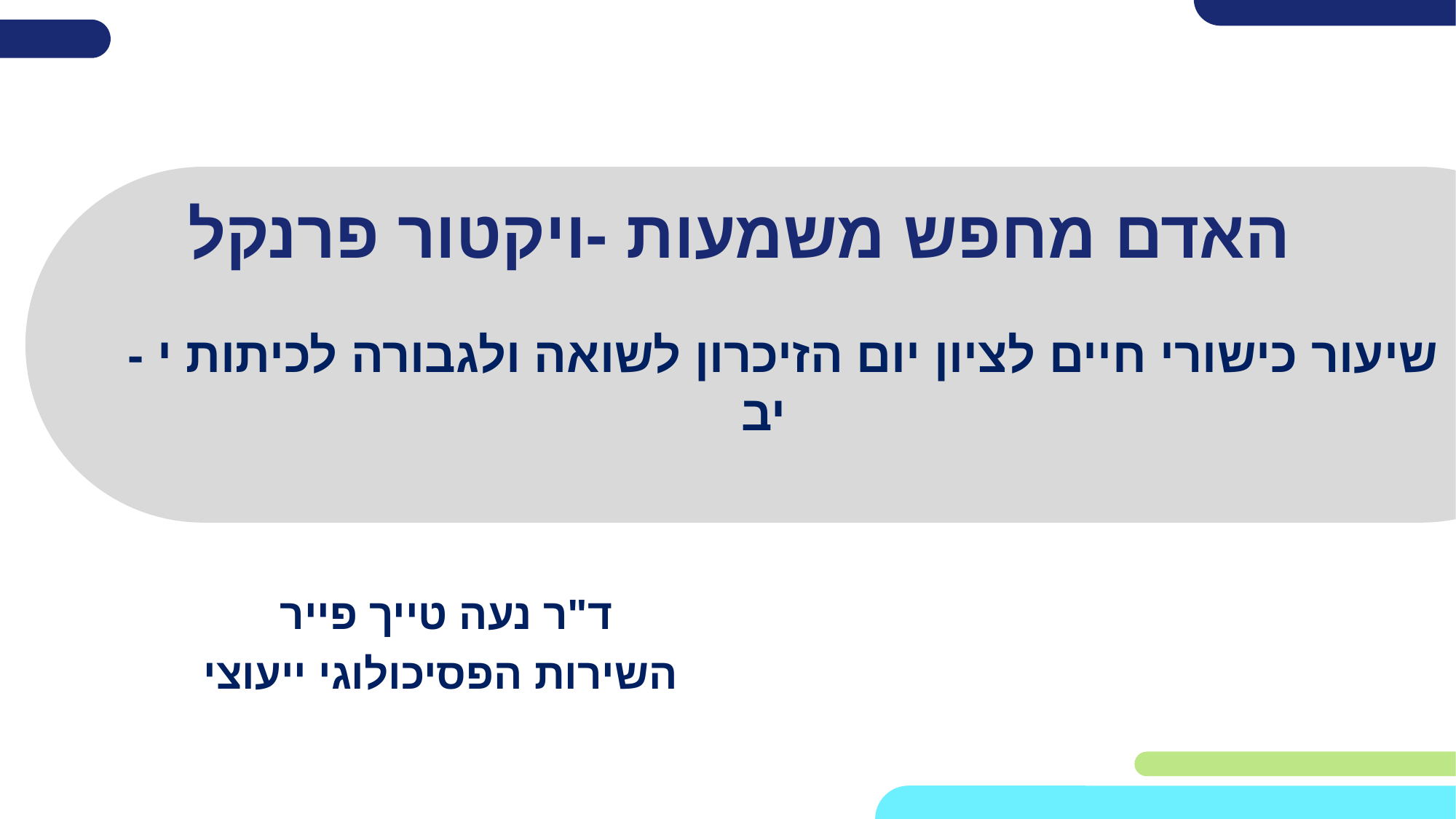

# האדם מחפש משמעות -ויקטור פרנקל
שיעור כישורי חיים לציון יום הזיכרון לשואה ולגבורה לכיתות י - יב

ד"ר נעה טייך פייר
השירות הפסיכולוגי ייעוצי